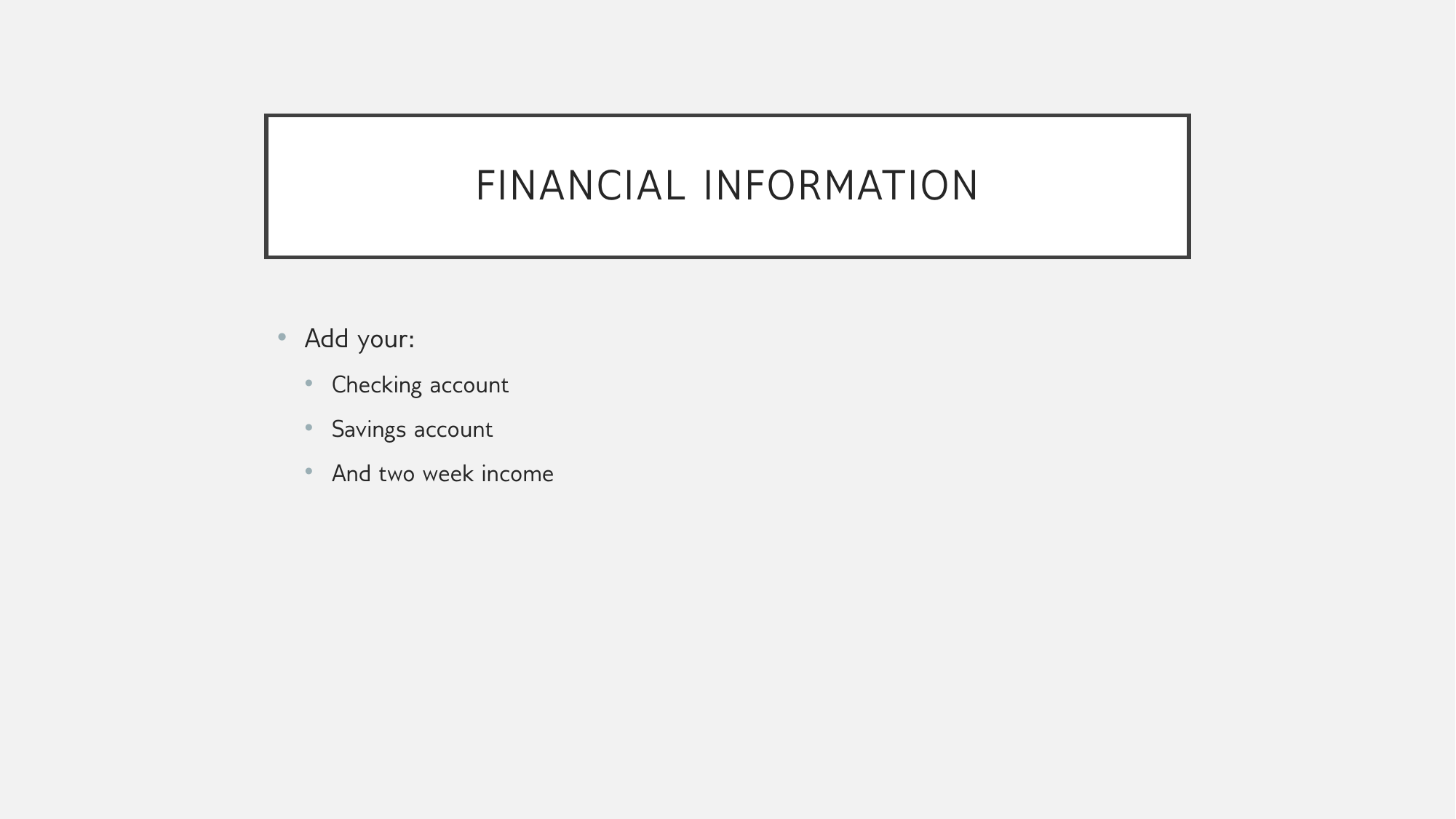

# Financial Information
Add your:
Checking account
Savings account
And two week income